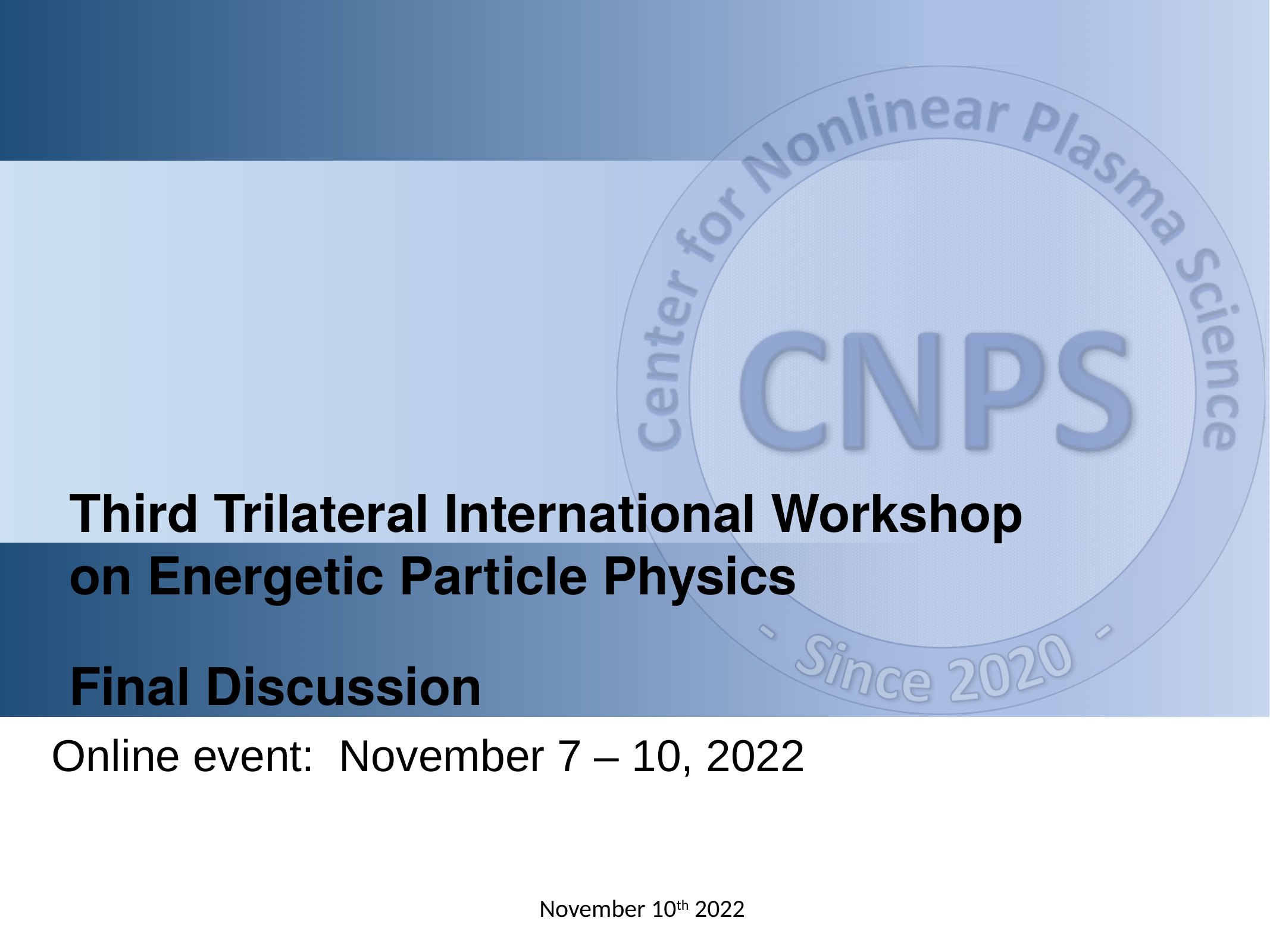

Third Trilateral International Workshop
on Energetic Particle Physics

Final Discussion
Online event:  November 7 – 10, 2022
November 10th 2022